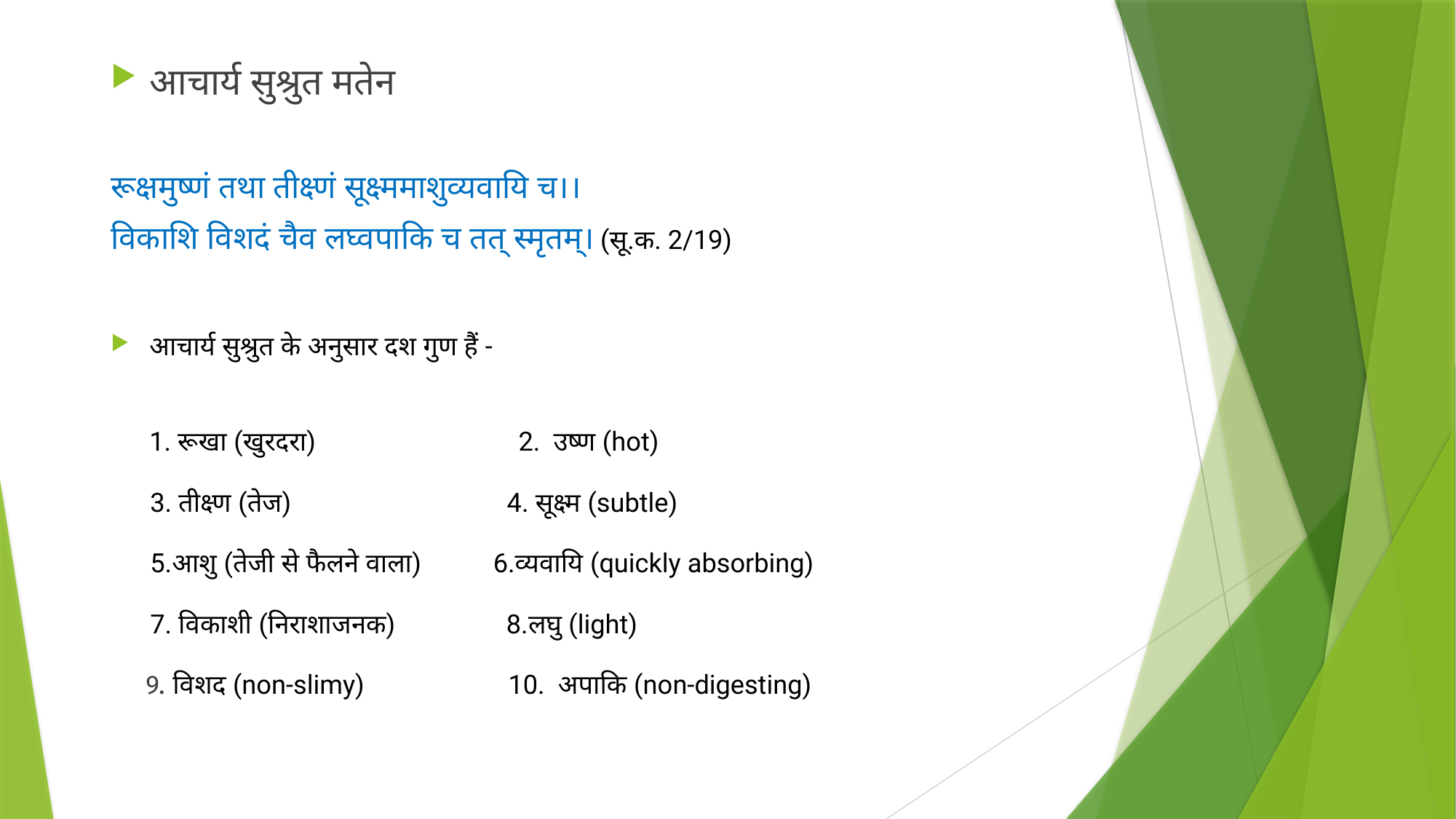

आचार्य सुश्रुत मतेन

रूक्षमुष्णं तथा तीक्ष्णं सूक्ष्ममाशुव्यवायि च।।
विकाशि विशदं चैव लघ्वपाकि च तत् स्मृतम्। (सू.क. 2/19)

आचार्य सुश्रुत के अनुसार दश गुण हैं -
1. रूखा (खुरदरा)                               2.  उष्ण (hot)
      3. तीक्ष्ण (तेज)                                 4. सूक्ष्म (subtle)
      5.आशु (तेजी से फैलने वाला)           6.व्यवायि (quickly absorbing)
      7. विकाशी (निराशाजनक)                 8.लघु (light)
     9. विशद (non-slimy)                      10.  अपाकि (non-digesting)